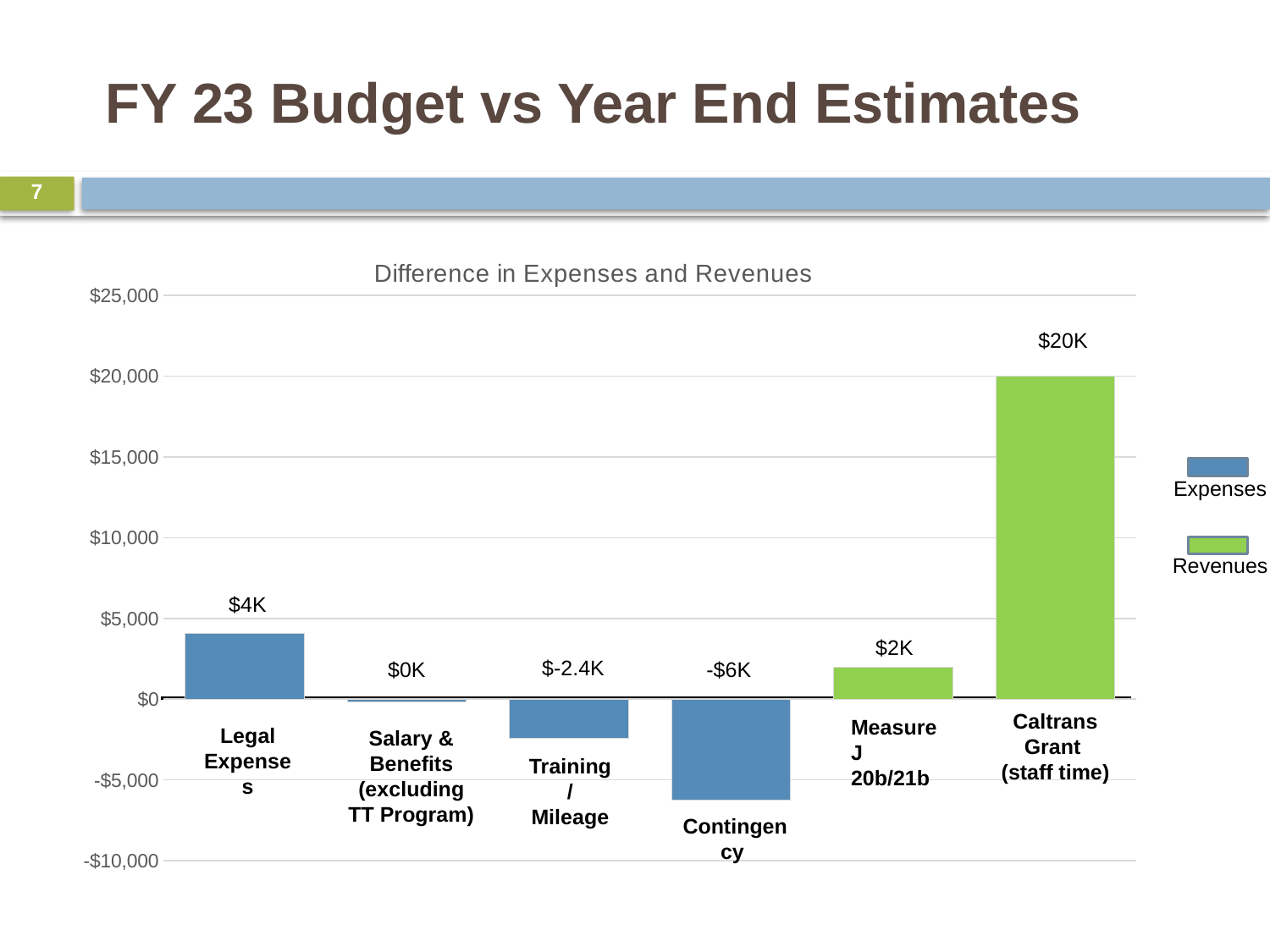

# FY 23 Budget vs Year End Estimates
7

### Chart: Difference in Expenses and Revenues

| Category |  |
|---|---|
$20K

Expenses

Revenues
$4K
3.5%
COLA
$2K
Merit
 Pay
$-2.4K
$0K
-$6K
Caltrans Grant
(staff time)
Measure J 20b/21b
PERS
 UAL
Legal Expenses
Salary & Benefits (excluding TT Program)
Benefits
Prof. Services
Training / Mileage
Misc.
Benefits
Contingency